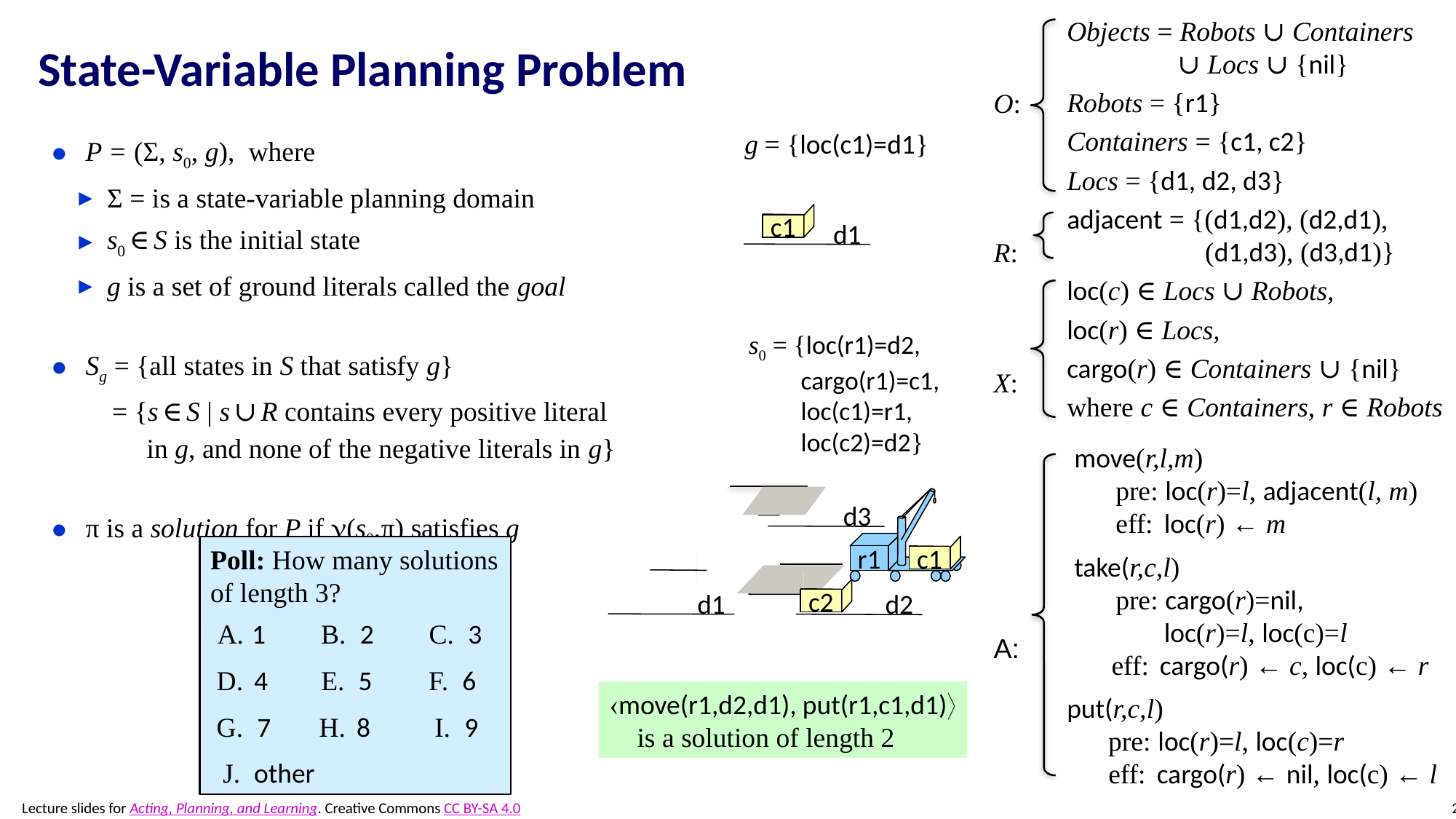

# State-Variable Planning Problem
Objects = Robots ∪ Containers
                ∪ Locs ∪ {nil}
Robots = {r1}
Containers = {c1, c2}
Locs = {d1, d2, d3}
adjacent = {(d1,d2), (d2,d1),
                    (d1,d3), (d3,d1)}
loc(c) ∈ Locs ∪ Robots,
loc(r) ∈ Locs,
cargo(r) ∈ Containers ∪ {nil}
where c ∈ Containers, r ∈ Robots
move(r,l,m)
      pre: loc(r)=l, adjacent(l, m)
      eff:  loc(r) ← m
take(r,c,l)
      pre: cargo(r)=nil,
             loc(r)=l, loc(c)=l
      eff:  cargo(r) ← c, loc(c) ← r
put(r,c,l)
      pre: loc(r)=l, loc(c)=r
      eff:  cargo(r) ← nil, loc(c) ← l

O:

R:

X:

A:

g = {loc(c1)=d1}
P = (Σ, s0, g),  where
Σ = is a state-variable planning domain
s0 ∈ S is the initial state
g is a set of ground literals called the goal
Sg = {all states in S that satisfy g}
  = {s ∈ S | s ∪ R contains every positive literal
       in g, and none of the negative literals in g}
π is a solution for P if γ(s0,π) satisfies g

c1
             d1
s0 = {loc(r1)=d2,
         cargo(r1)=c1,
         loc(c1)=r1,
         loc(c2)=d2}

r1

          d3

c1

c2
             d1
             d2
Poll: How many solutions
of length 3?
 A.  1        B.  2        C.  3
 D.  4         E.  5         F.  6
 G.  7       H.  8          I.  9
  J.  other
〈move(r1,d2,d1), put(r1,c1,d1)〉
    is a solution of length 2